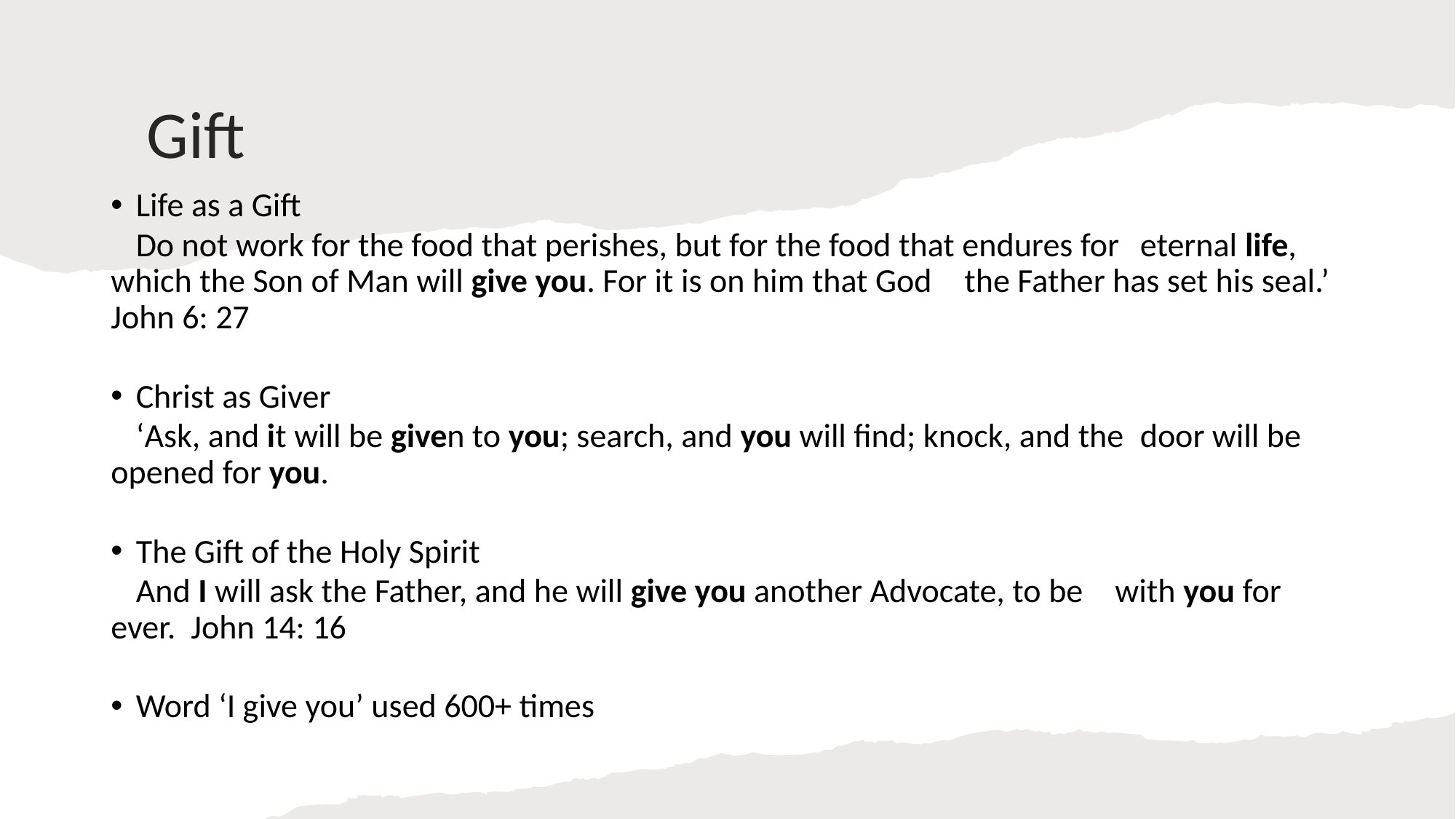

# Gift
Life as a Gift
	Do not work for the food that perishes, but for the food that endures for 	eternal life, which the Son of Man will give you. For it is on him that God 	the Father has set his seal.’  John 6: 27

Christ as Giver
	‘Ask, and it will be given to you; search, and you will find; knock, and the 	door will be opened for you.

The Gift of the Holy Spirit
	And I will ask the Father, and he will give you another Advocate, to be 	with you for ever.  John 14: 16

Word ‘I give you’ used 600+ times